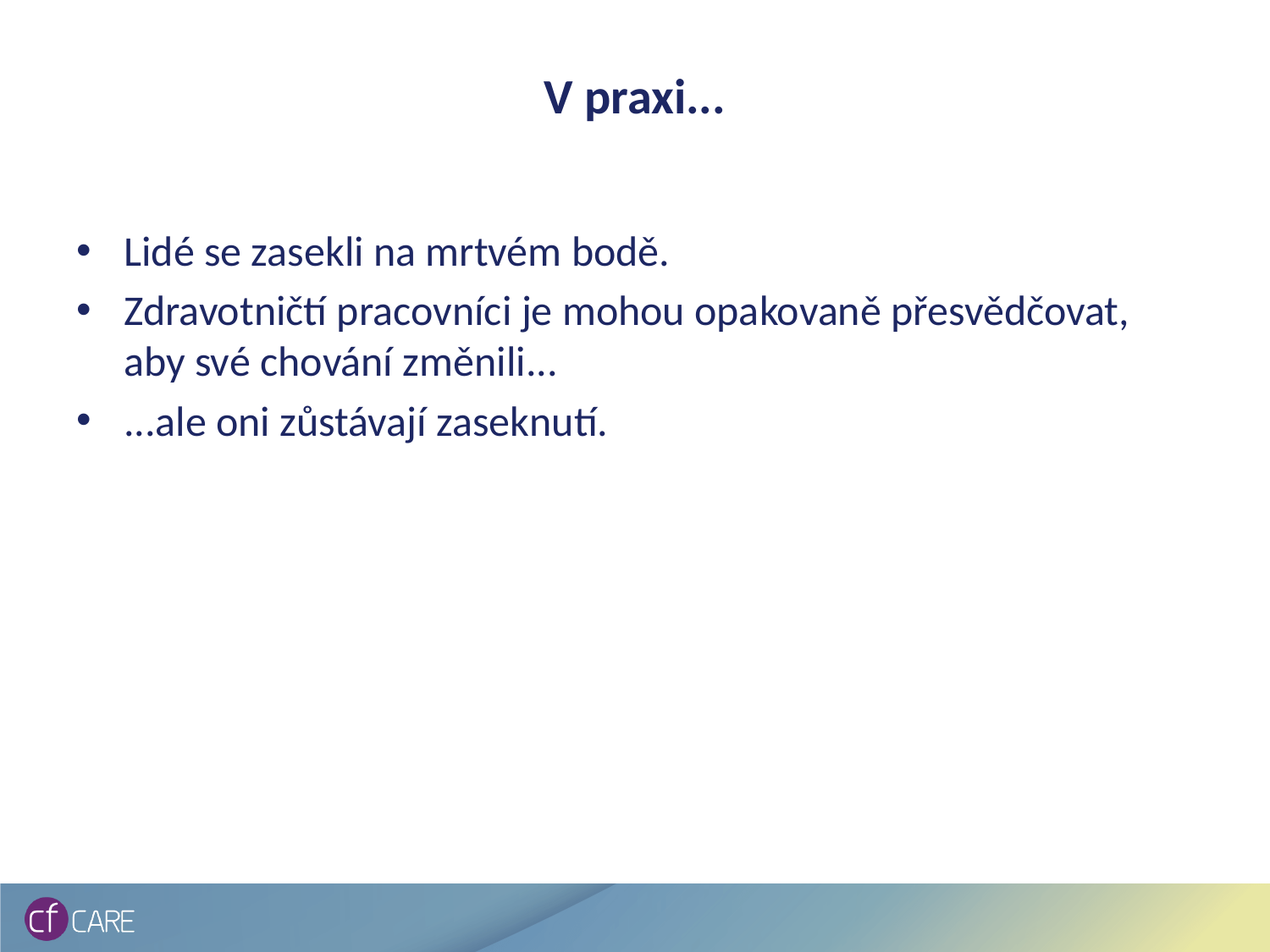

# V praxi...
Lidé se zasekli na mrtvém bodě.
Zdravotničtí pracovníci je mohou opakovaně přesvědčovat, aby své chování změnili...
...ale oni zůstávají zaseknutí.